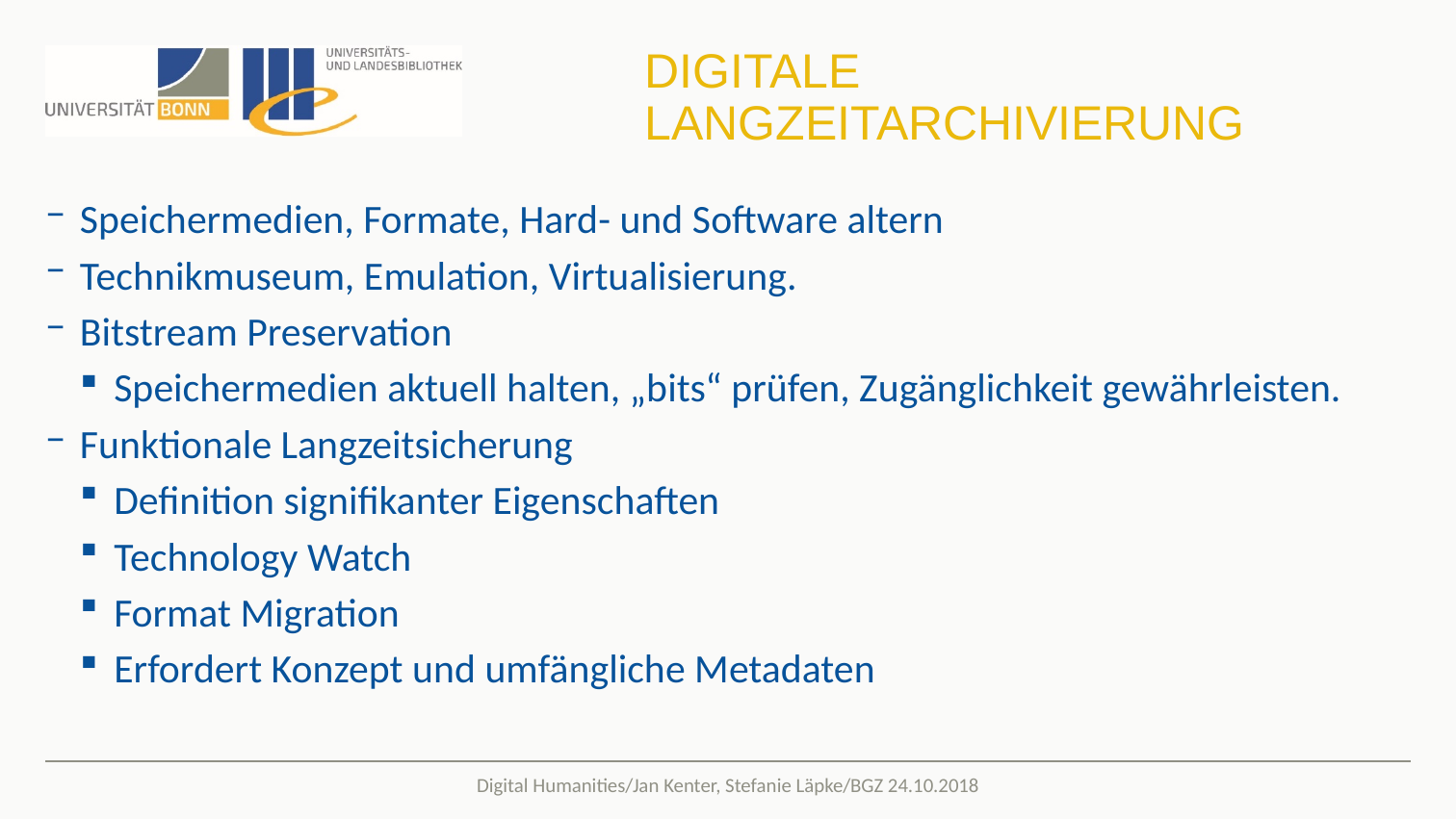

# Digitale Langzeitarchivierung
Speichermedien, Formate, Hard- und Software altern
Technikmuseum, Emulation, Virtualisierung.
Bitstream Preservation
Speichermedien aktuell halten, „bits“ prüfen, Zugänglichkeit gewährleisten.
Funktionale Langzeitsicherung
Definition signifikanter Eigenschaften
Technology Watch
Format Migration
Erfordert Konzept und umfängliche Metadaten
Digital Humanities/Jan Kenter, Stefanie Läpke/BGZ 24.10.2018